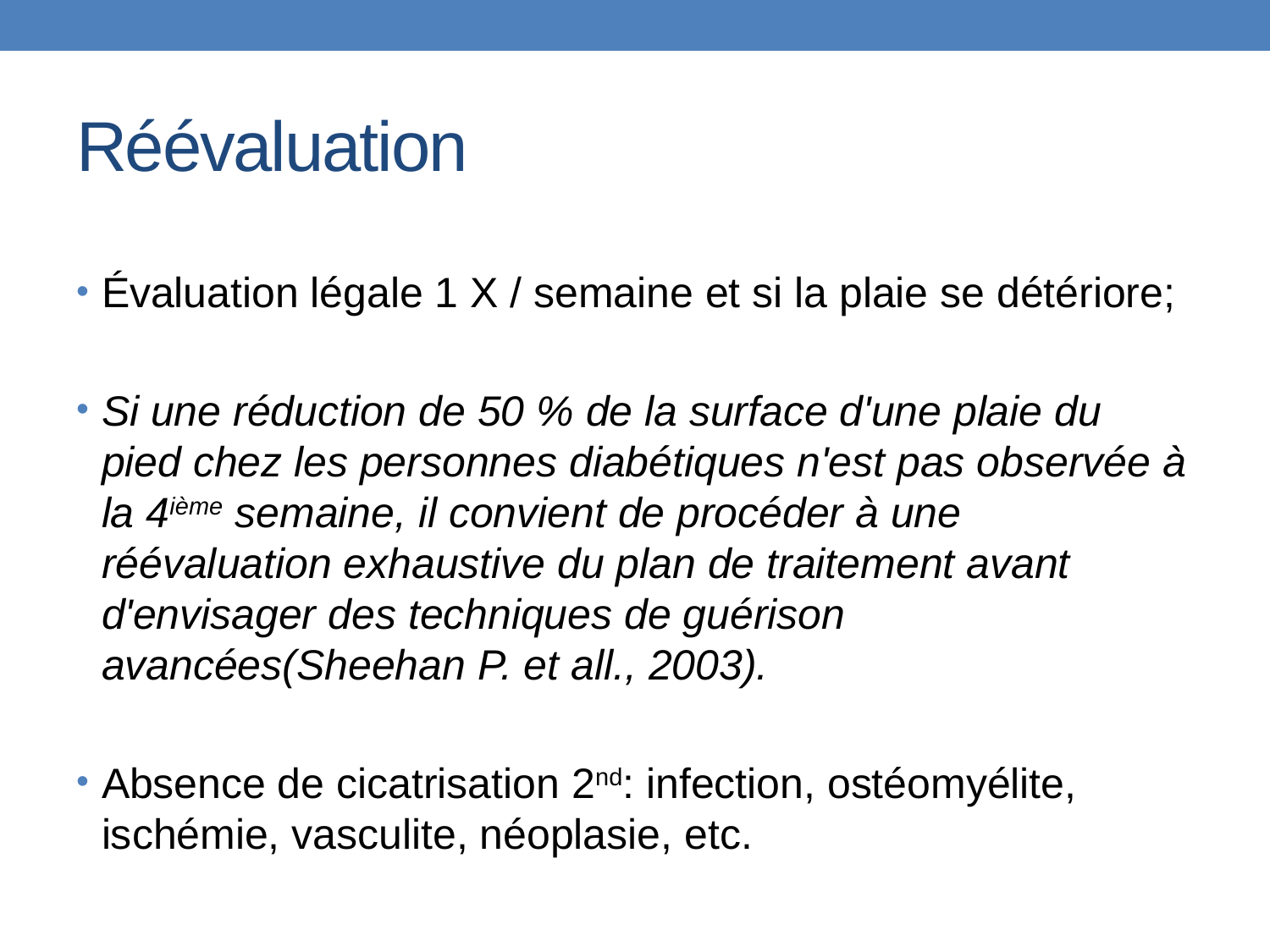

# Réévaluation
Évaluation légale 1 X / semaine et si la plaie se détériore;

Si une réduction de 50 % de la surface d'une plaie du pied chez les personnes diabétiques n'est pas observée à la 4ième semaine, il convient de procéder à une réévaluation exhaustive du plan de traitement avant d'envisager des techniques de guérison avancées(Sheehan P. et all., 2003).

Absence de cicatrisation 2nd: infection, ostéomyélite, ischémie, vasculite, néoplasie, etc.